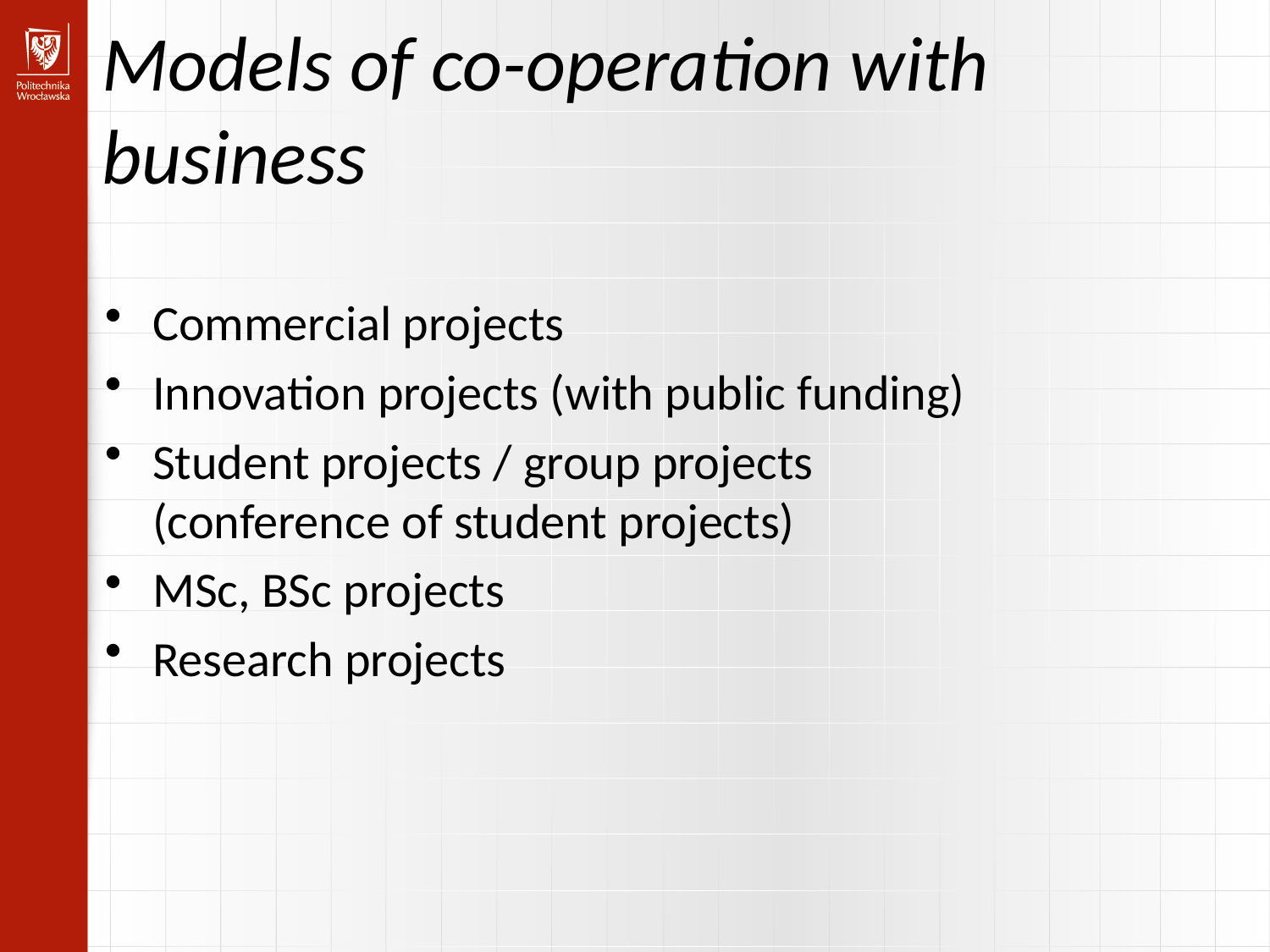

Models of co-operation with business

Commercial projects
Innovation projects (with public funding)
Student projects / group projects
(conference of student projects)
MSc, BSc projects
Research projects